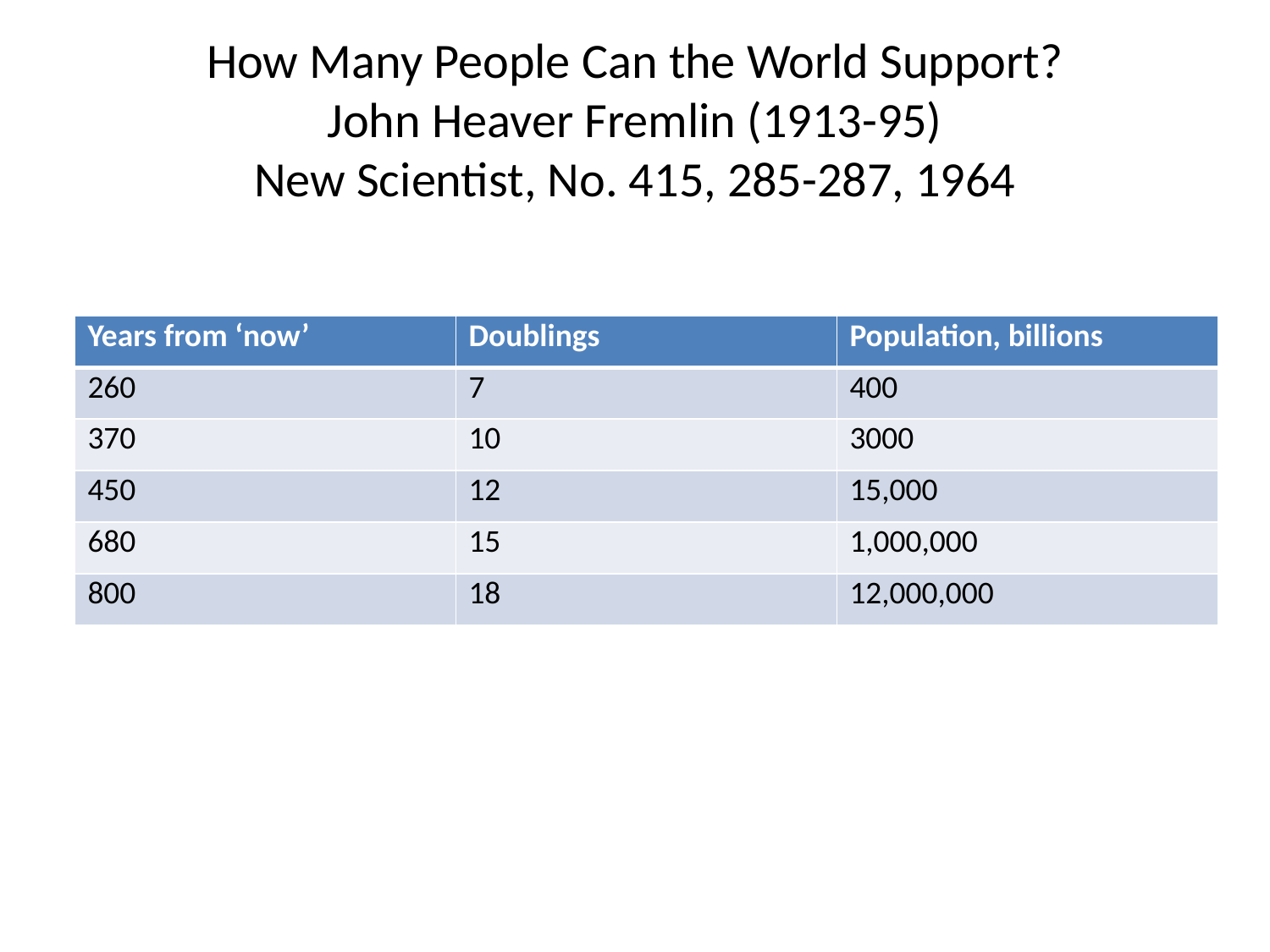

# How Many People Can the World Support? John Heaver Fremlin (1913-95) New Scientist, No. 415, 285-287, 1964
| Years from ‘now’ | Doublings | Population, billions |
| --- | --- | --- |
| 260 | 7 | 400 |
| 370 | 10 | 3000 |
| 450 | 12 | 15,000 |
| 680 | 15 | 1,000,000 |
| 800 | 18 | 12,000,000 |